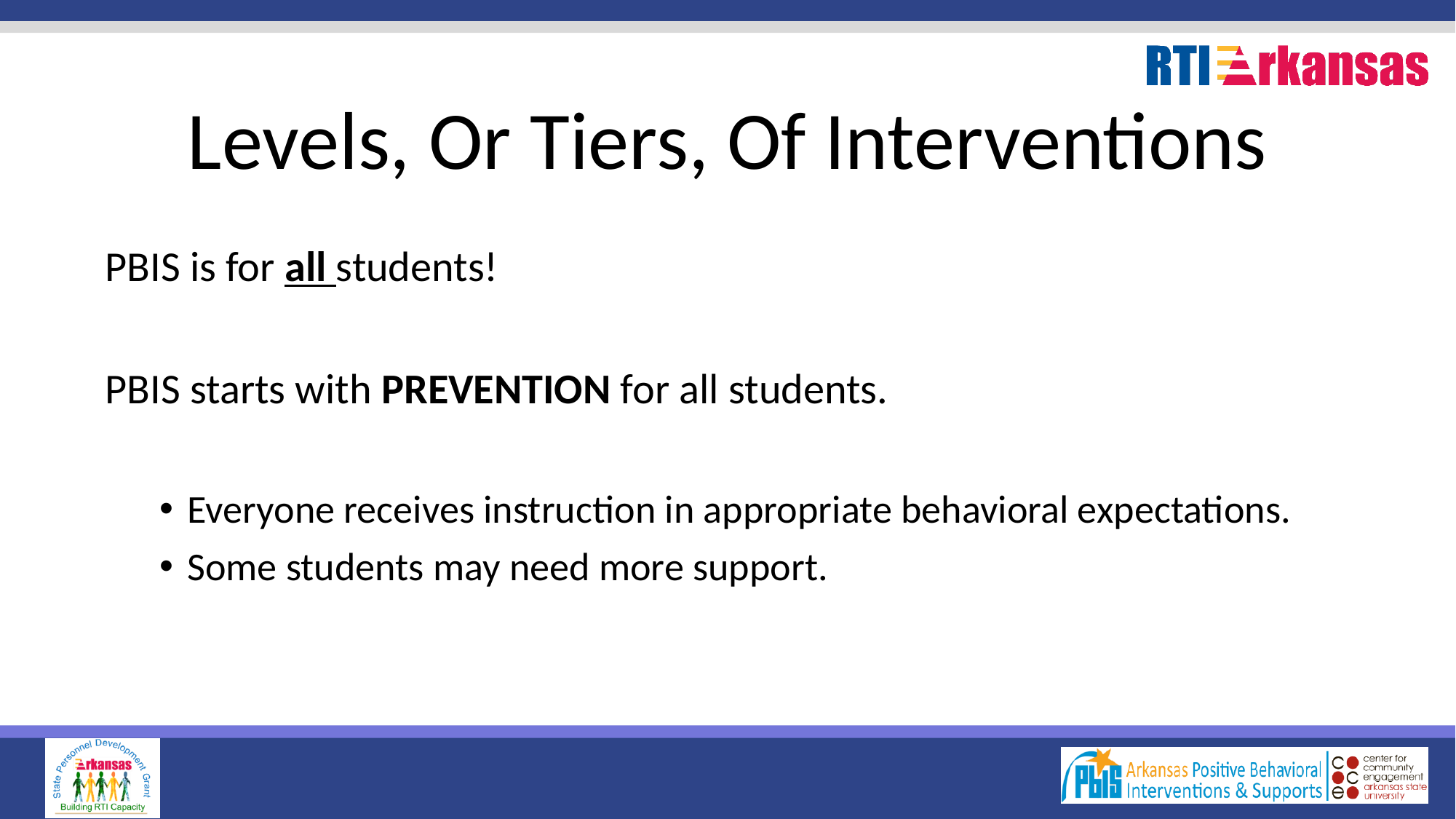

# Levels, Or Tiers, Of Interventions
PBIS is for all students!

PBIS starts with PREVENTION for all students.

Everyone receives instruction in appropriate behavioral expectations.
Some students may need more support.